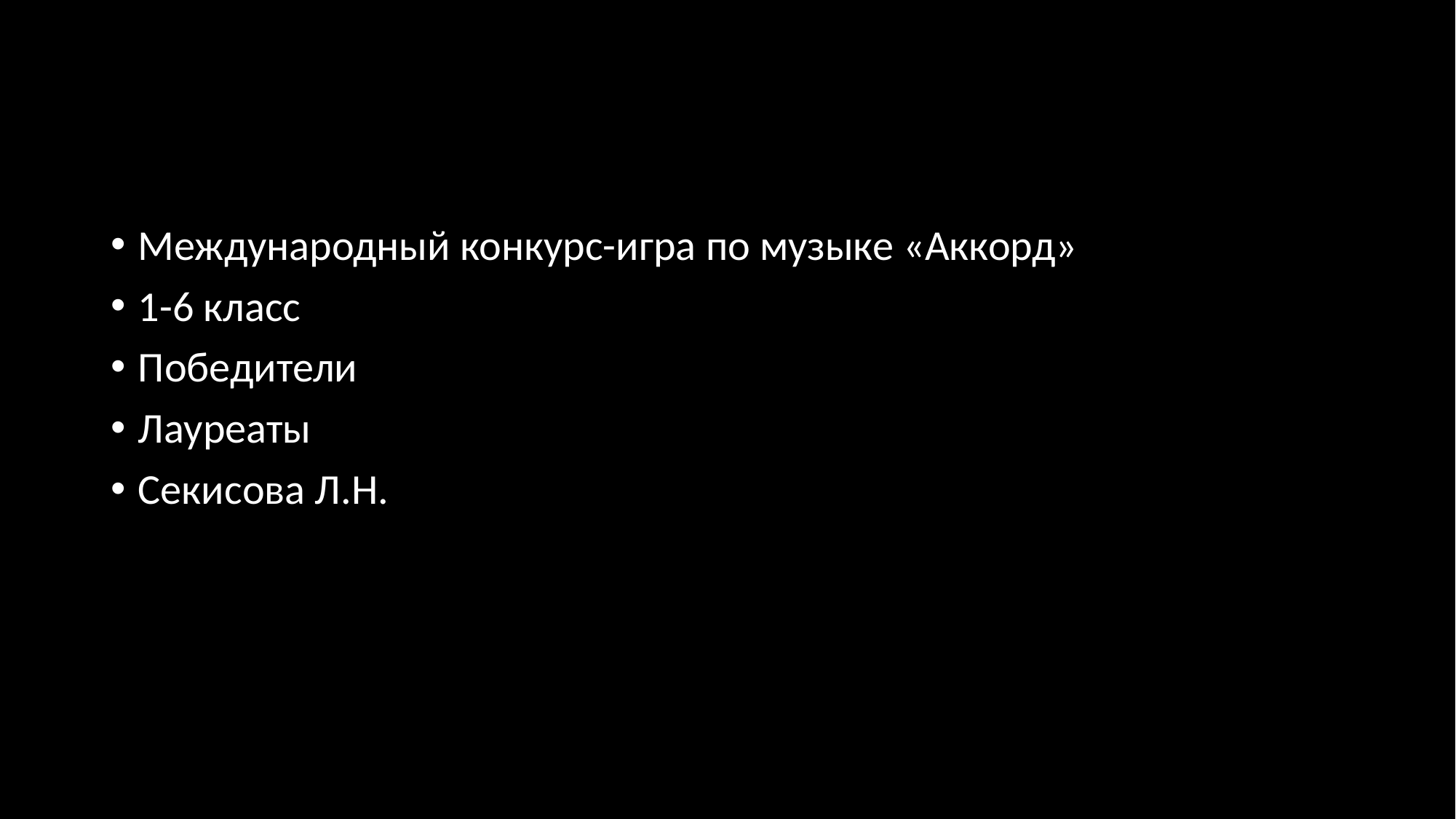

#
Международный конкурс-игра по музыке «Аккорд»
1-6 класс
Победители
Лауреаты
Секисова Л.Н.